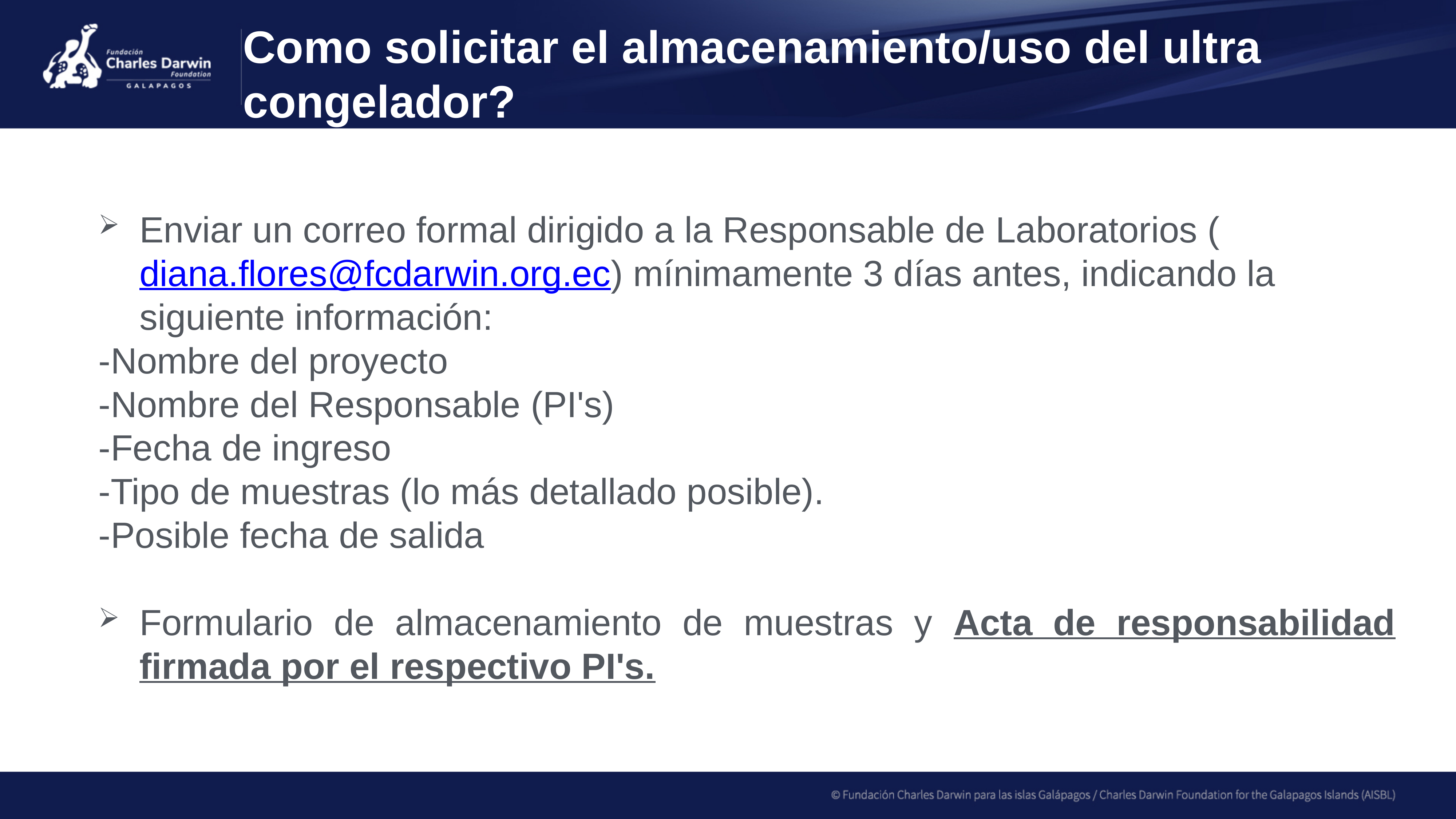

Como solicitar el almacenamiento/uso del ultra congelador?
Enviar un correo formal dirigido a la Responsable de Laboratorios (diana.flores@fcdarwin.org.ec) mínimamente 3 días antes, indicando la siguiente información:
-Nombre del proyecto
-Nombre del Responsable (PI's)
-Fecha de ingreso
-Tipo de muestras (lo más detallado posible).
-Posible fecha de salida

Formulario de almacenamiento de muestras y Acta de responsabilidad firmada por el respectivo PI's.